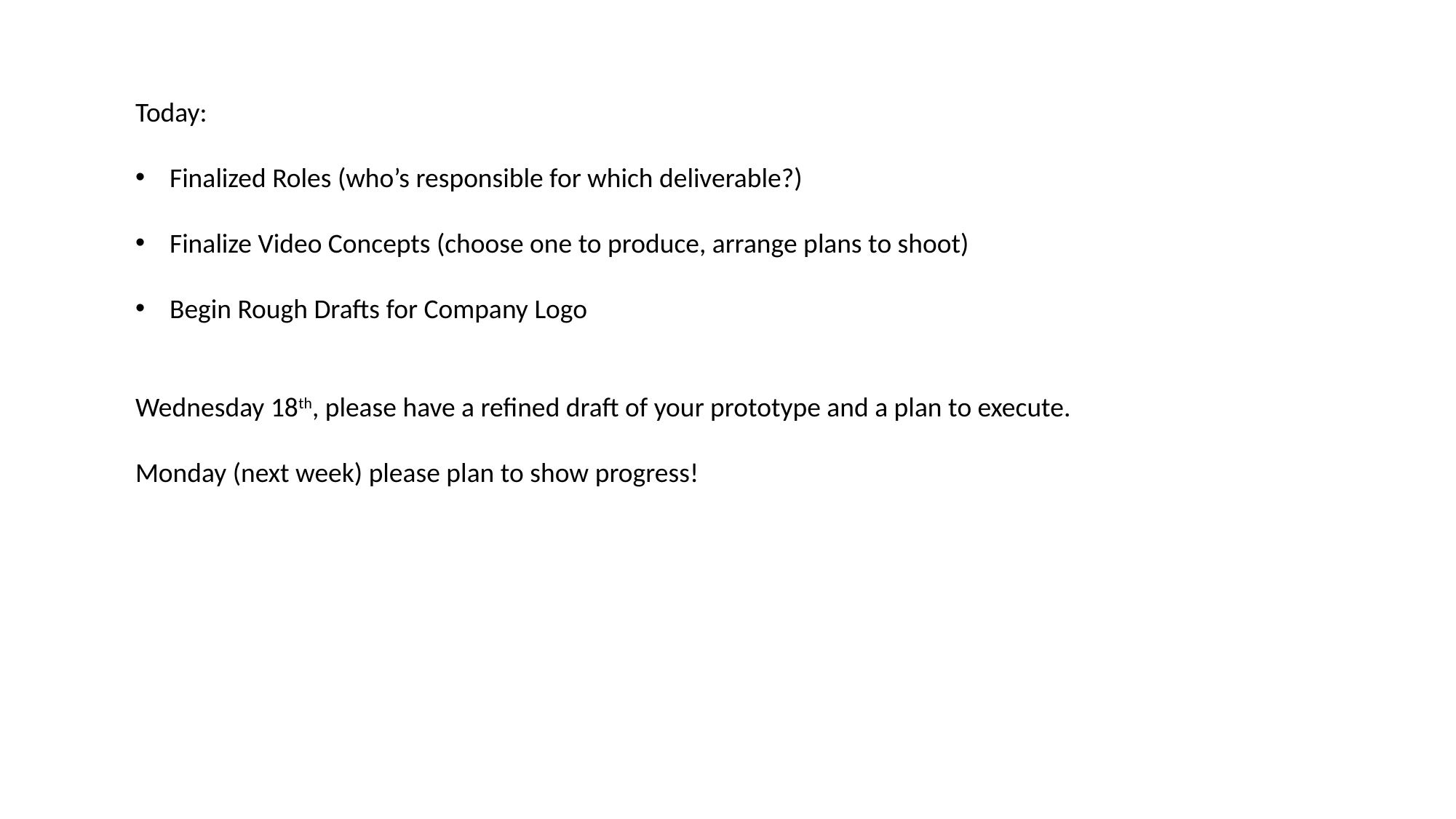

Today:

Finalized Roles (who’s responsible for which deliverable?)

Finalize Video Concepts (choose one to produce, arrange plans to shoot)

Begin Rough Drafts for Company Logo

Wednesday 18th, please have a refined draft of your prototype and a plan to execute.

Monday (next week) please plan to show progress!